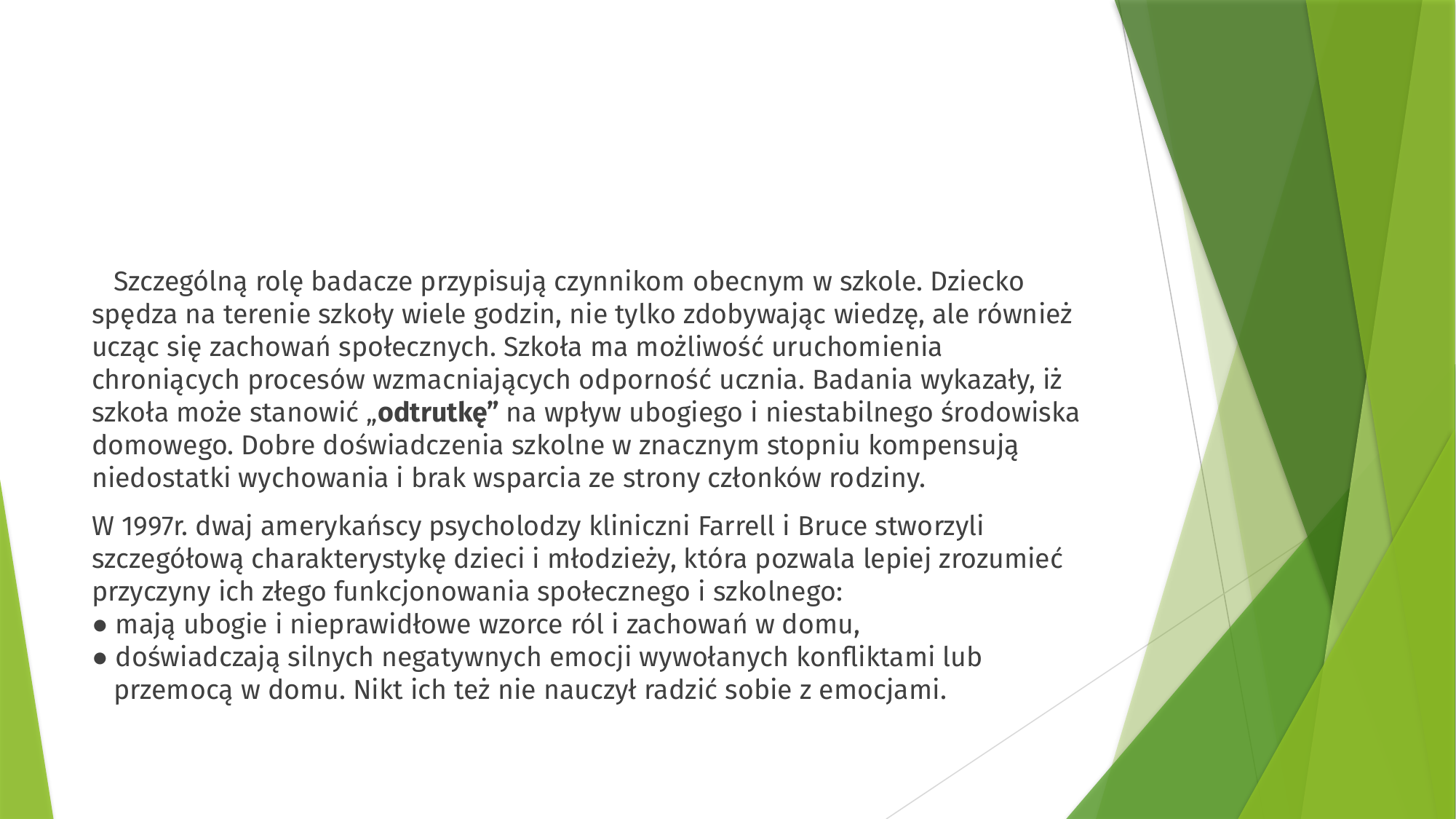

#
   Szczególną rolę badacze przypisują czynnikom obecnym w szkole. Dziecko  spędza na terenie szkoły wiele godzin, nie tylko zdobywając wiedzę, ale również ucząc się zachowań społecznych. Szkoła ma możliwość uruchomienia chroniących procesów wzmacniających odporność ucznia. Badania wykazały, iż szkoła może stanowić „odtrutkę” na wpływ ubogiego i niestabilnego środowiska domowego. Dobre doświadczenia szkolne w znacznym stopniu kompensują niedostatki wychowania i brak wsparcia ze strony członków rodziny.
W 1997r. dwaj amerykańscy psycholodzy kliniczni Farrell i Bruce stworzyli  szczegółową charakterystykę dzieci i młodzieży, która pozwala lepiej zrozumieć przyczyny ich złego funkcjonowania społecznego i szkolnego:
● mają ubogie i nieprawidłowe wzorce ról i zachowań w domu,
● doświadczają silnych negatywnych emocji wywołanych konfliktami lub
   przemocą w domu. Nikt ich też nie nauczył radzić sobie z emocjami.